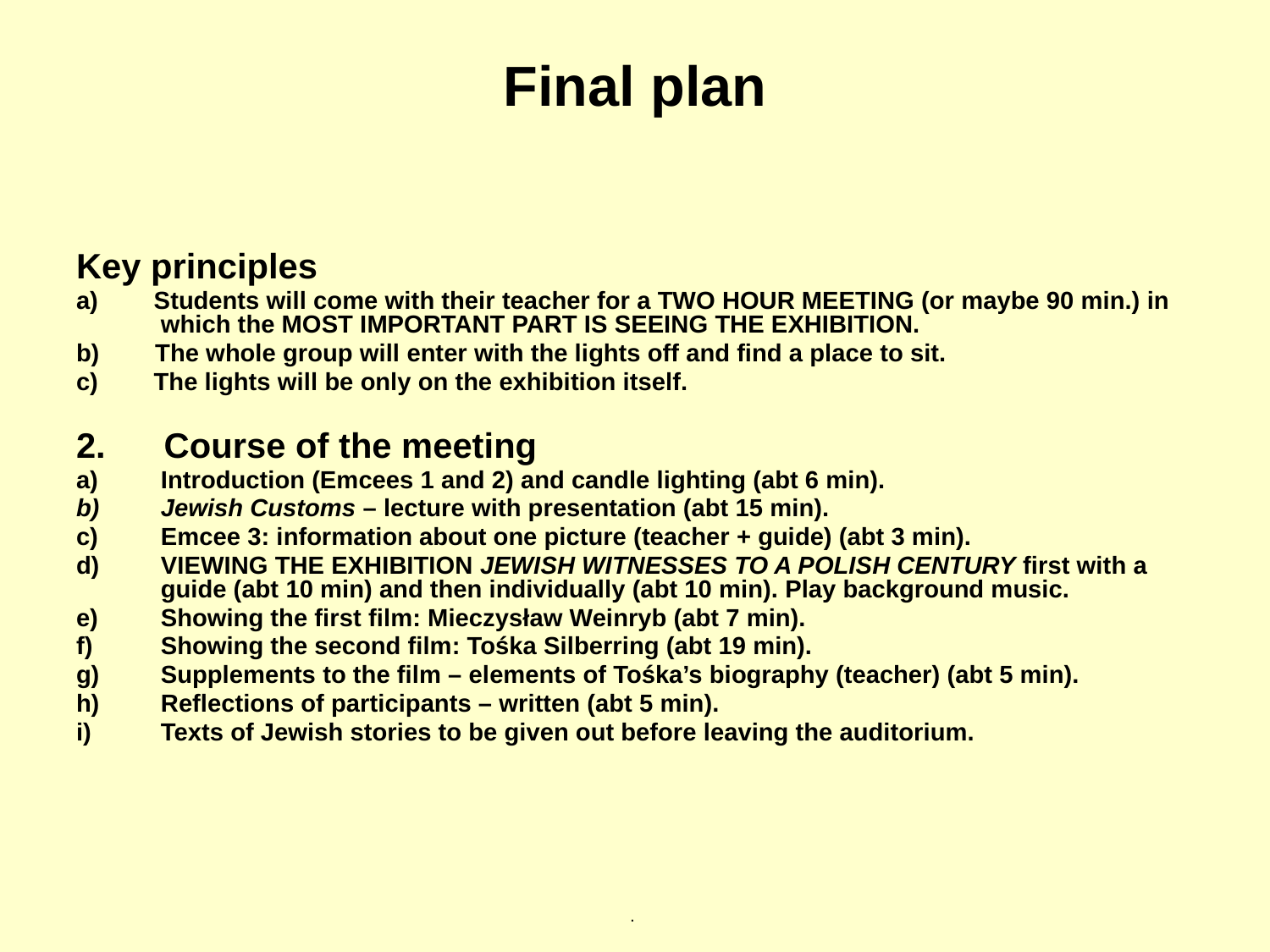

# Final plan

Key principles
a)        Students will come with their teacher for a TWO HOUR MEETING (or maybe 90 min.) in which the MOST IMPORTANT PART IS SEEING THE EXHIBITION.
b)        The whole group will enter with the lights off and find a place to sit.
c)        The lights will be only on the exhibition itself.

2.      Course of the meeting
Introduction (Emcees 1 and 2) and candle lighting (abt 6 min).
Jewish Customs – lecture with presentation (abt 15 min).
Emcee 3: information about one picture (teacher + guide) (abt 3 min).
VIEWING THE EXHIBITION JEWISH WITNESSES TO A POLISH CENTURY first with a guide (abt 10 min) and then individually (abt 10 min). Play background music.
Showing the first film: Mieczysław Weinryb (abt 7 min).
Showing the second film: Tośka Silberring (abt 19 min).
Supplements to the film – elements of Tośka’s biography (teacher) (abt 5 min).
Reflections of participants – written (abt 5 min).
Texts of Jewish stories to be given out before leaving the auditorium.

.